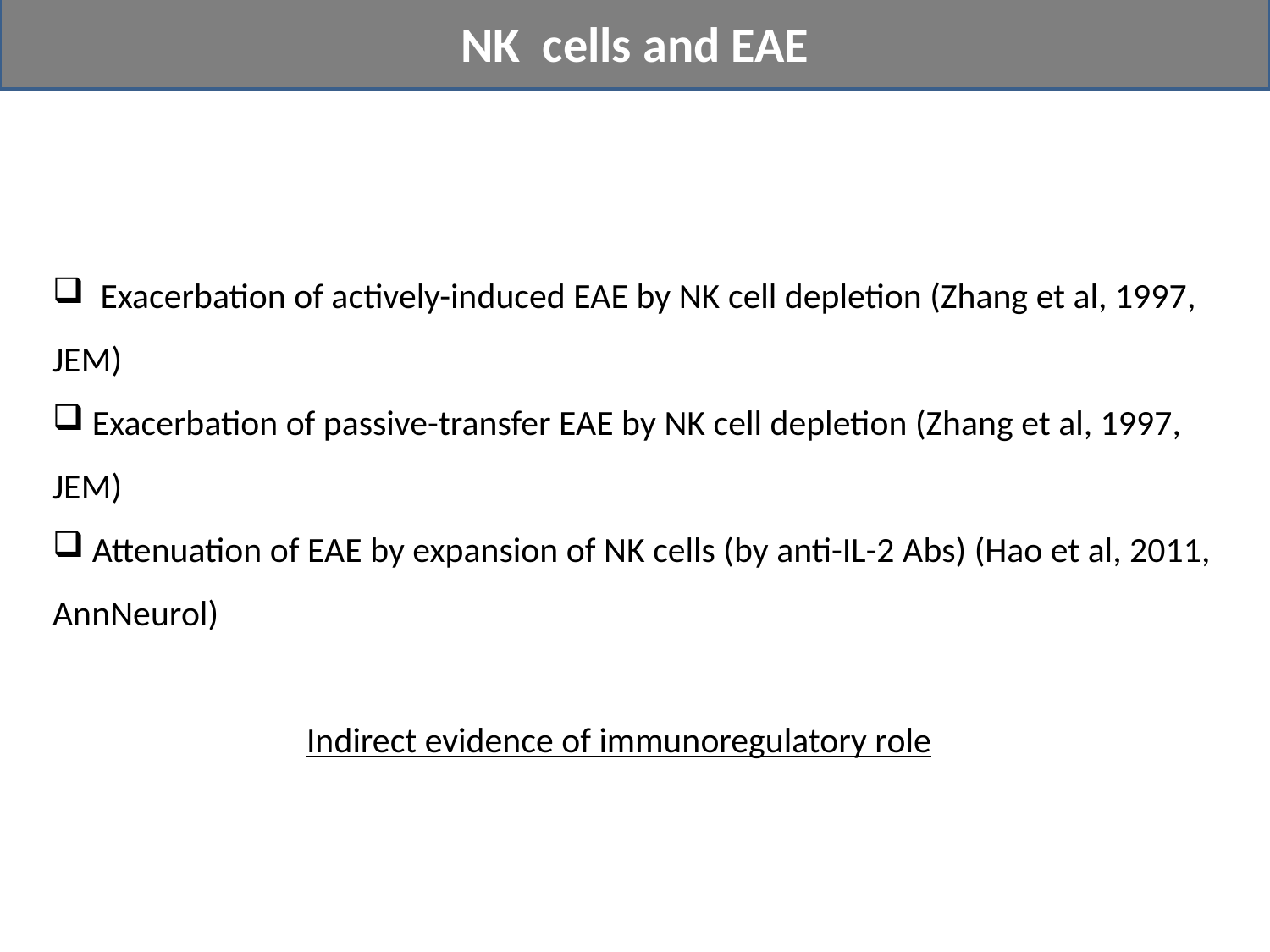

NK  cells and EAE
  Exacerbation of actively-induced EAE by NK cell depletion (Zhang et al, 1997, JEM)
 Exacerbation of passive-transfer EAE by NK cell depletion (Zhang et al, 1997, JEM)
 Attenuation of EAE by expansion of NK cells (by anti-IL-2 Abs) (Hao et al, 2011, AnnNeurol)

		Indirect evidence of immunoregulatory role